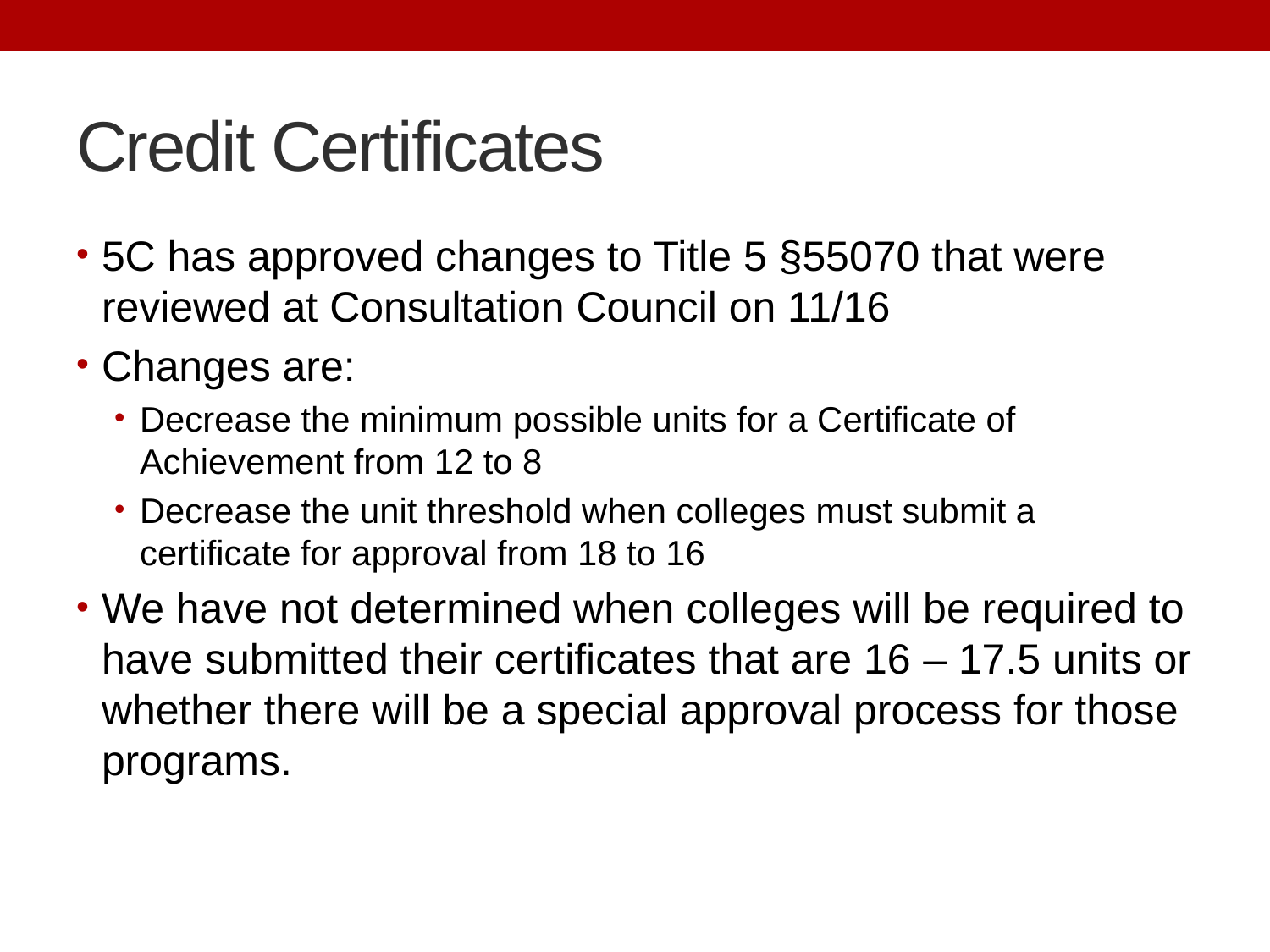

# Credit Certificates
5C has approved changes to Title 5 §55070 that were reviewed at Consultation Council on 11/16
Changes are:
Decrease the minimum possible units for a Certificate of Achievement from 12 to 8
Decrease the unit threshold when colleges must submit a certificate for approval from 18 to 16
We have not determined when colleges will be required to have submitted their certificates that are 16 – 17.5 units or whether there will be a special approval process for those programs.